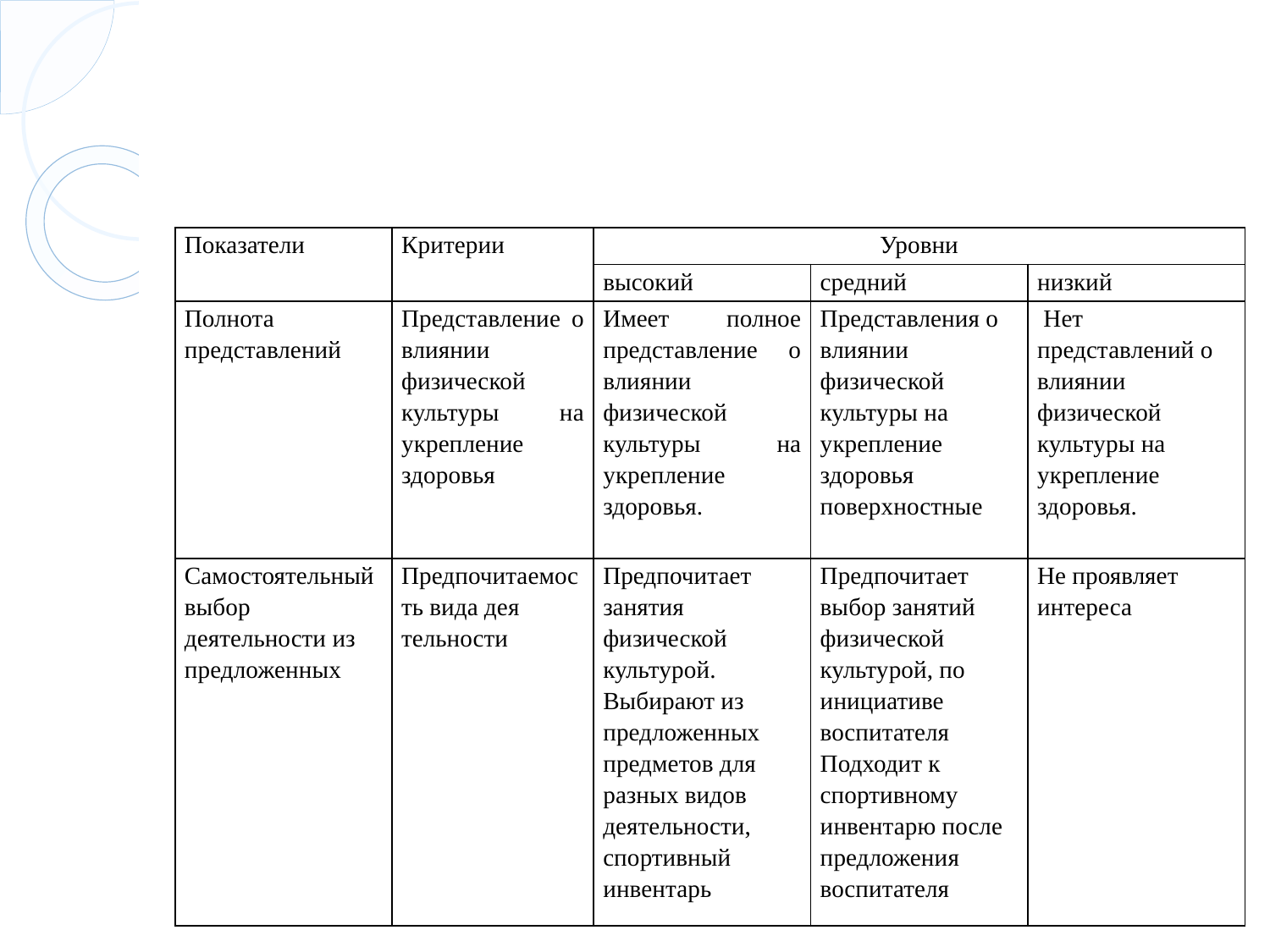

Таблица 1-  Показатели и критерии проявления интереса к физической культуре у детей старшего дошкольного возраста

| Показатели | Критерии | Уровни |  |  |
| --- | --- | --- | --- | --- |
|  |  | высокий | средний | низкий |
| Полнота представлений | Представление о влиянии физической культуры на укрепление здоровья | Имеет полное представление о влиянии физической культуры на укрепление здоровья. | Представления о влиянии физической культуры на укрепление здоровья поверхностные | Нет представлений о влиянии физической культуры на укрепление здоровья. |
| Самостоя­тельный выбор деятельности из предложен­ных | Предпочитаемость вида дея­тельности | Предпочитает занятия физической культурой. Выбирают из предложенных предметов для разных видов деятельности, спортивный инвентарь | Предпочитает выбор занятий физической культурой, по инициативе воспитателя Подходит к спортивному инвентарю после предложения воспитателя | Не проявляет интереса |